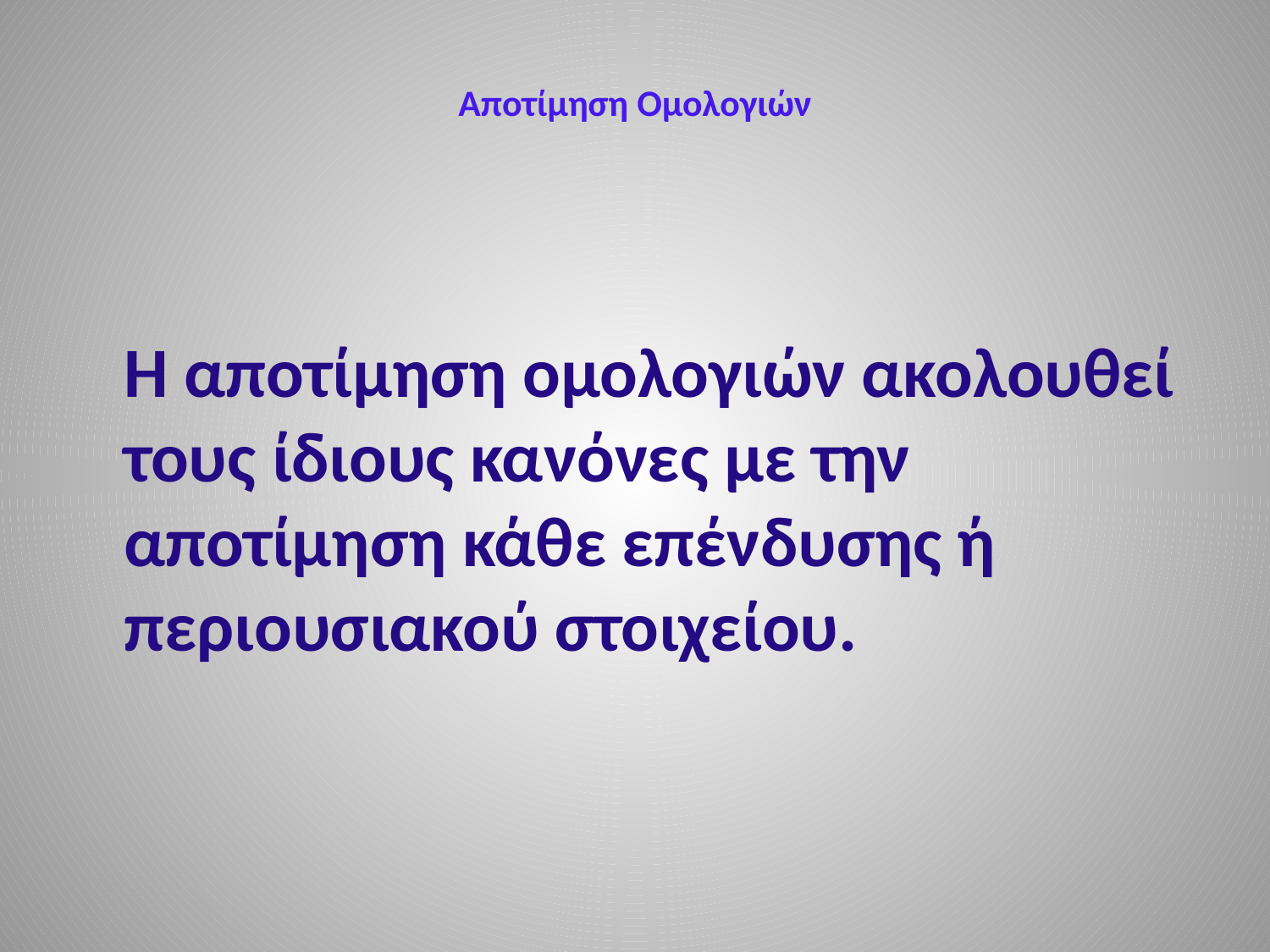

# Αποτίμηση Ομολογιών

   Η αποτίμηση ομολογιών ακολουθεί τους ίδιους κανόνες με την αποτίμηση κάθε επένδυσης ή περιουσιακού στοιχείου.